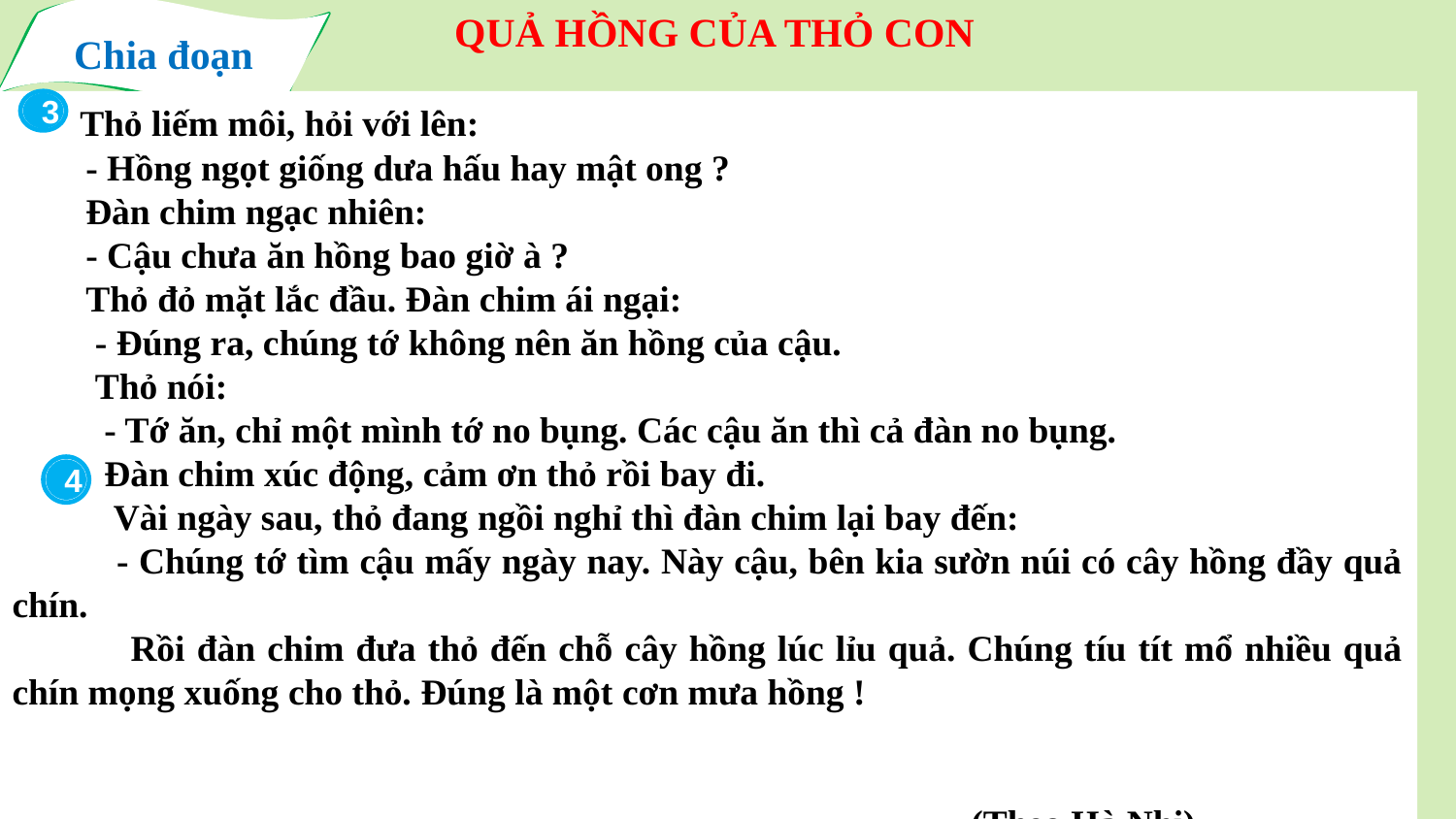

Chia đoạn
QUẢ HỒNG CỦA THỎ CON
       Thỏ liếm môi, hỏi với lên:
        - Hồng ngọt giống dưa hấu hay mật ong ?
        Đàn chim ngạc nhiên:
        - Cậu chưa ăn hồng bao giờ à ?
        Thỏ đỏ mặt lắc đầu. Đàn chim ái ngại:
         - Đúng ra, chúng tớ không nên ăn hồng của cậu.
         Thỏ nói:
          - Tớ ăn, chỉ một mình tớ no bụng. Các cậu ăn thì cả đàn no bụng.
          Đàn chim xúc động, cảm ơn thỏ rồi bay đi.
           Vài ngày sau, thỏ đang ngồi nghỉ thì đàn chim lại bay đến:
          - Chúng tớ tìm cậu mấy ngày nay. Này cậu, bên kia sườn núi có cây hồng đầy quả chín.
          Rồi đàn chim đưa thỏ đến chỗ cây hồng lúc lỉu quả. Chúng tíu tít mổ nhiều quả chín mọng xuống cho thỏ. Đúng là một cơn mưa hồng !

                                                                                                        (Theo Hà Nhi)

3

4